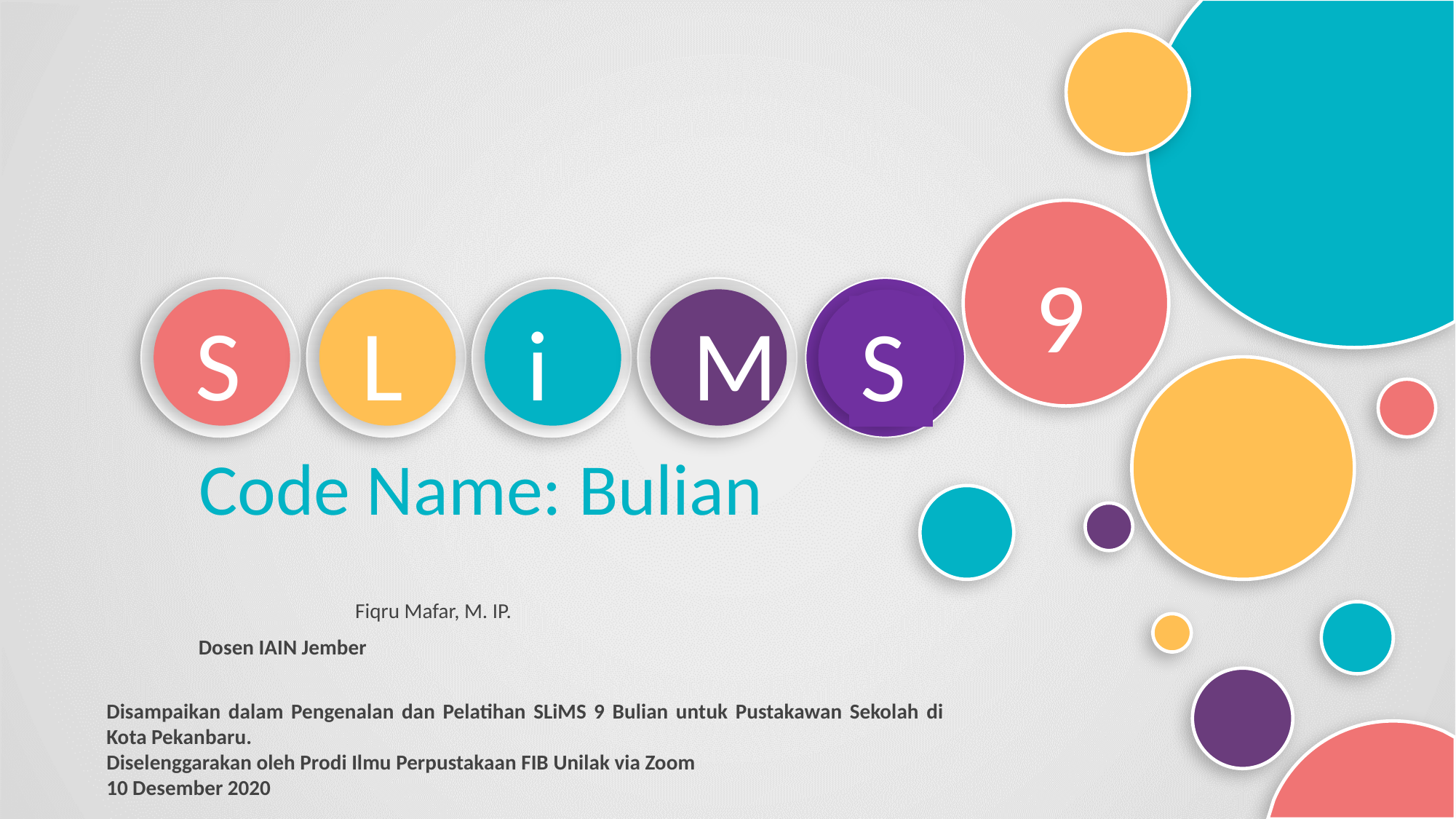

9

S

L

i

M

S

Code Name: Bulian

Fiqru Mafar, M. IP.

Dosen IAIN Jember

Disampaikan dalam Pengenalan dan Pelatihan SLiMS 9 Bulian untuk Pustakawan Sekolah di Kota Pekanbaru.
Diselenggarakan oleh Prodi Ilmu Perpustakaan FIB Unilak via Zoom
10 Desember 2020